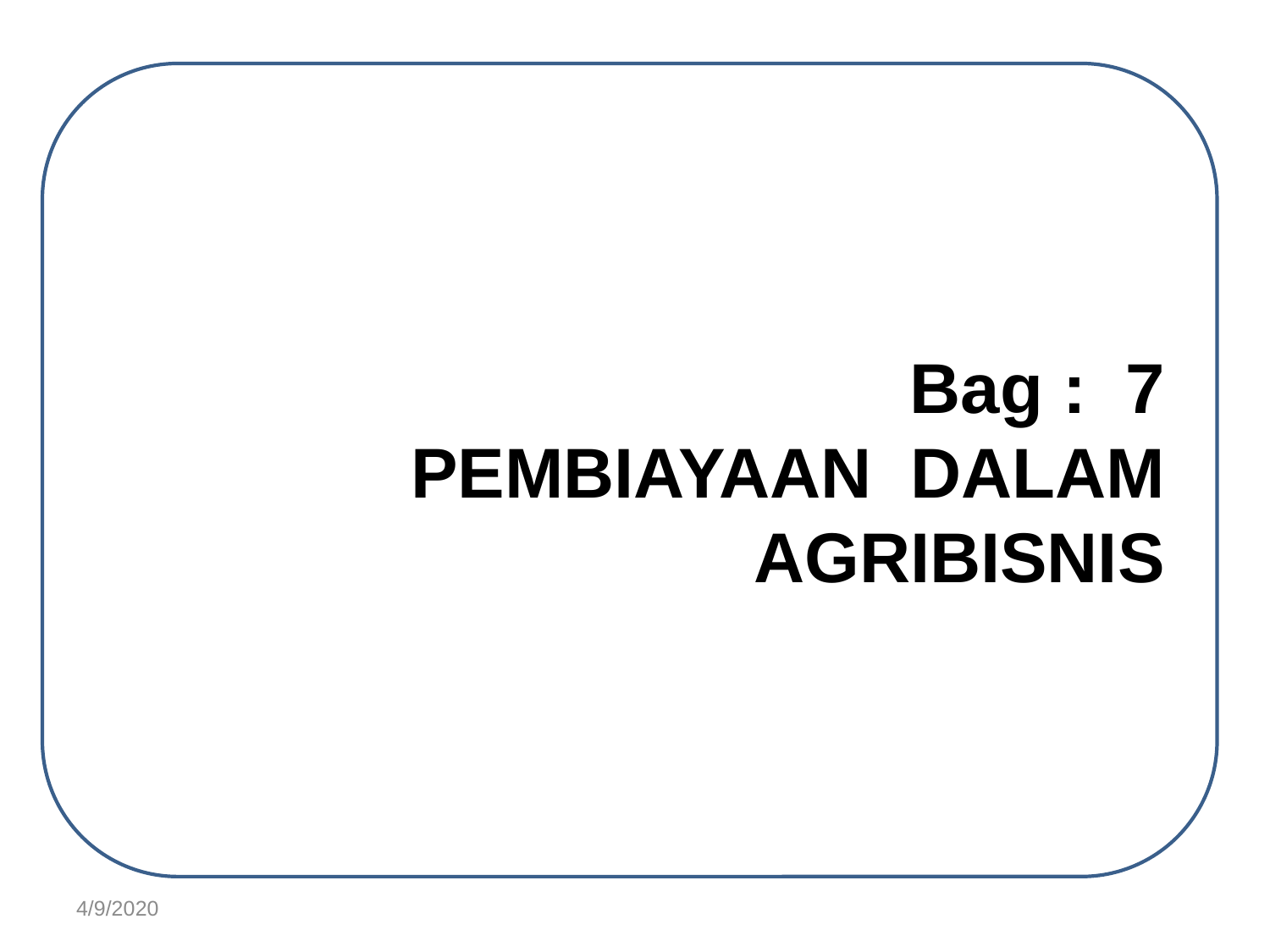

Bag :  7
PEMBIAYAAN  DALAM AGRIBISNIS
4/9/2020